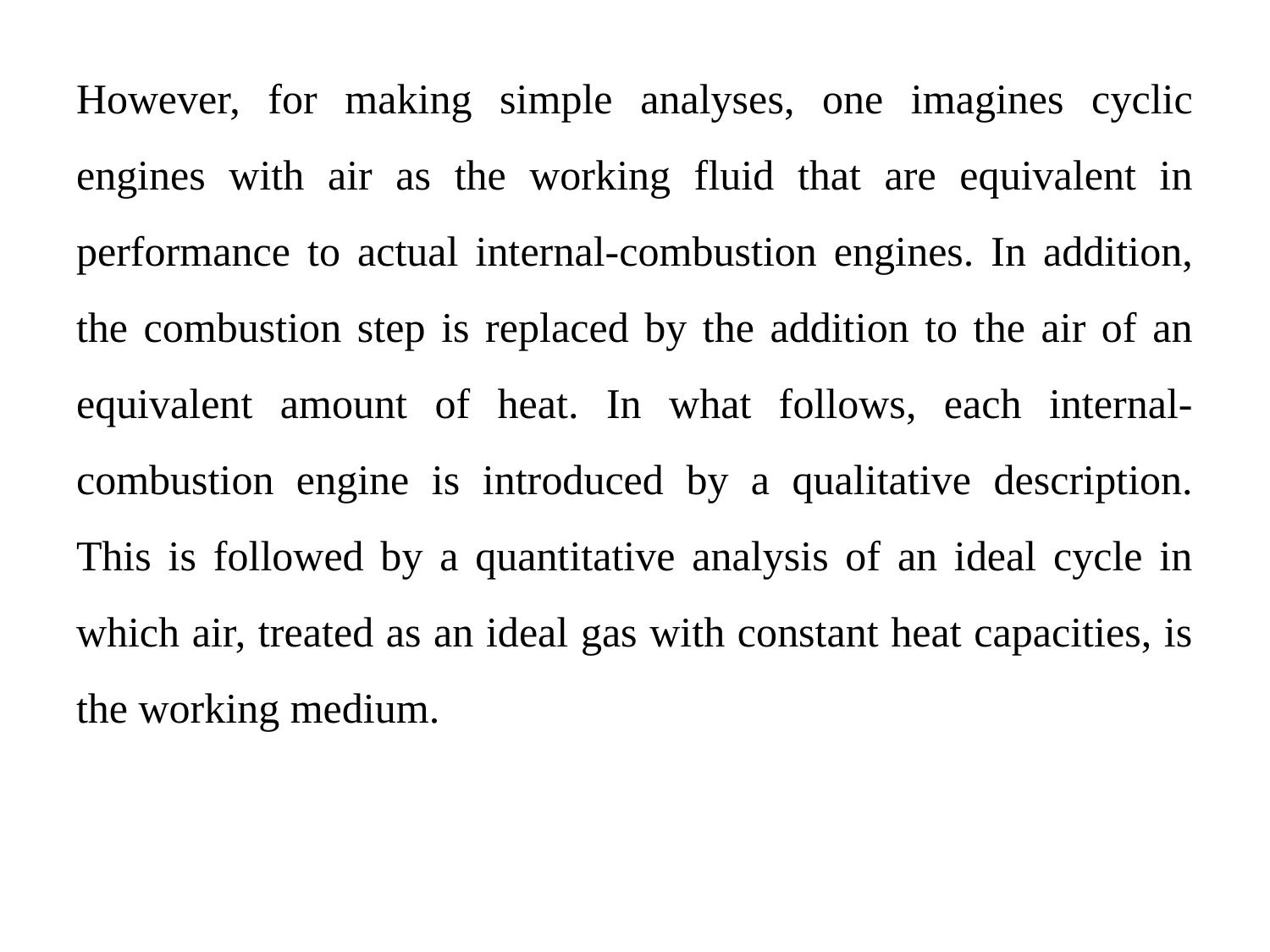

However, for making simple analyses, one imagines cyclic engines with air as the working fluid that are equivalent in performance to actual internal-combustion engines. In addition, the combustion step is replaced by the addition to the air of an equivalent amount of heat. In what follows, each internal-combustion engine is introduced by a qualitative description. This is followed by a quantitative analysis of an ideal cycle in which air, treated as an ideal gas with constant heat capacities, is the working medium.